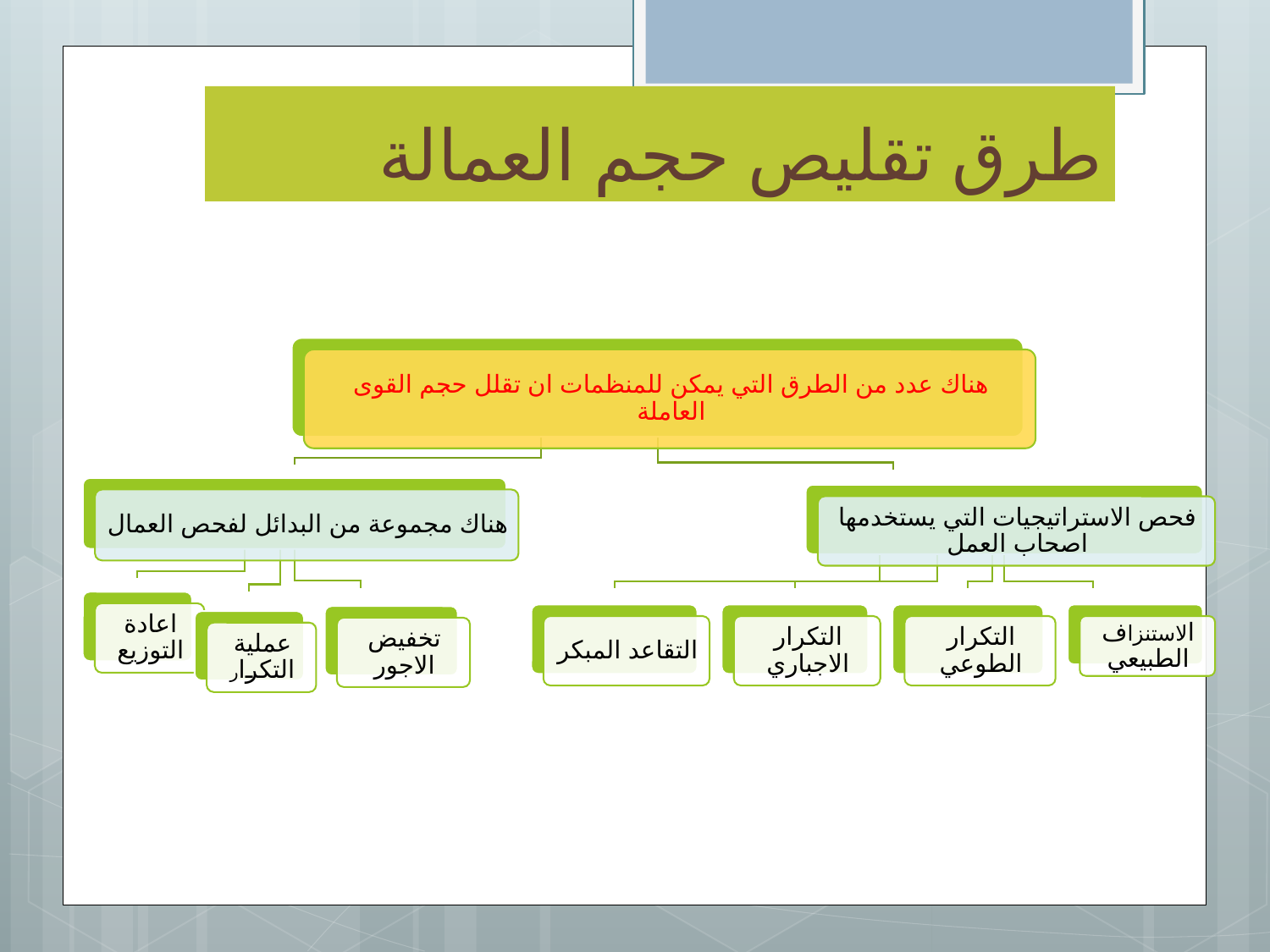

# طرق تقليص حجم العمالة
هناك عدد من الطرق التي يمكن للمنظمات ان تقلل حجم القوى العاملة
هناك مجموعة من البدائل لفحص العمال
اعادة التوزيع
عملية التكرار
تخفيض الاجور
فحص الاستراتيجيات التي يستخدمها اصحاب العمل
التقاعد المبكر
التكرار الاجباري
التكرار الطوعي
الاستنزاف الطبيعي